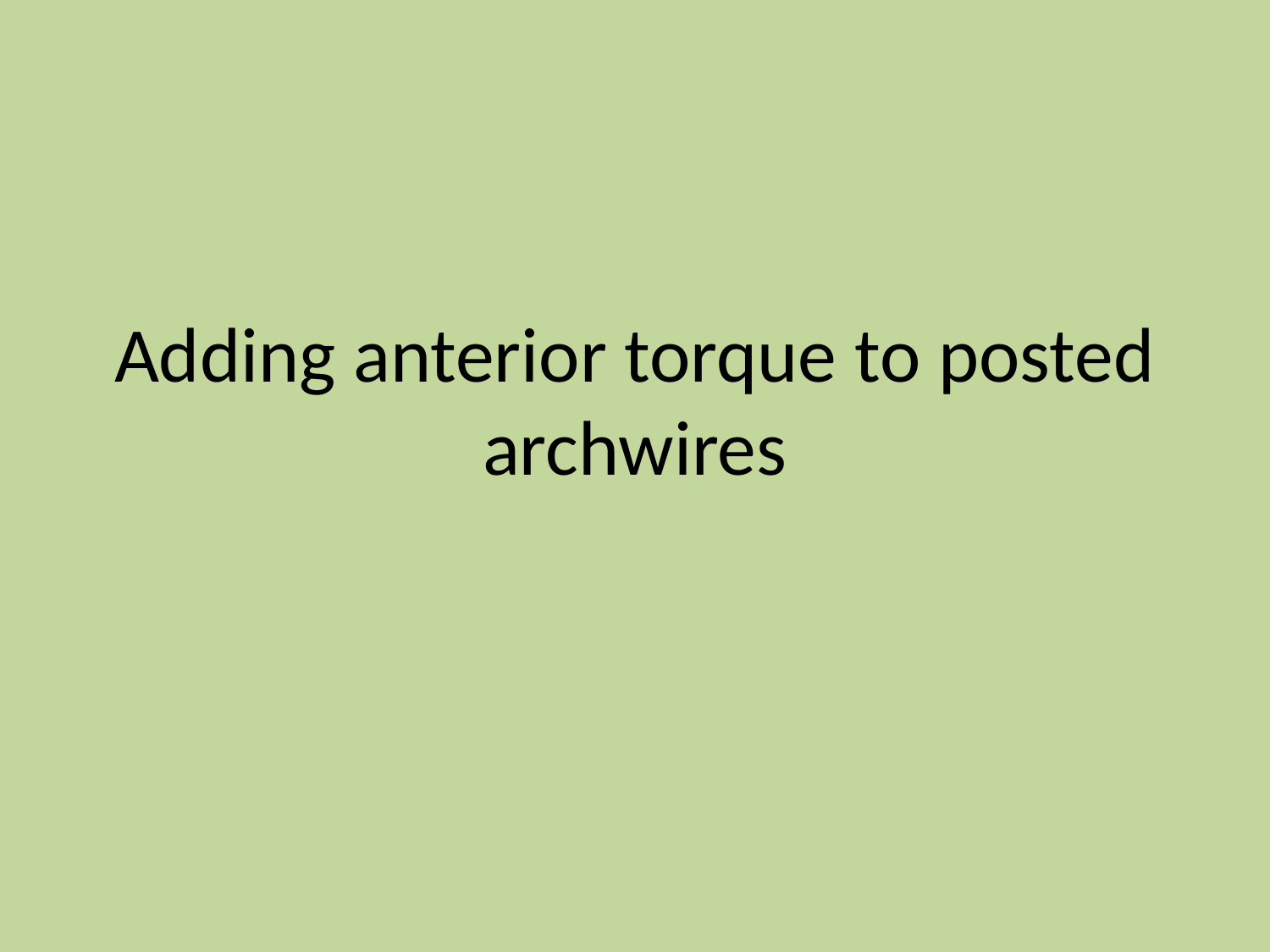

# Adding anterior torque to posted archwires